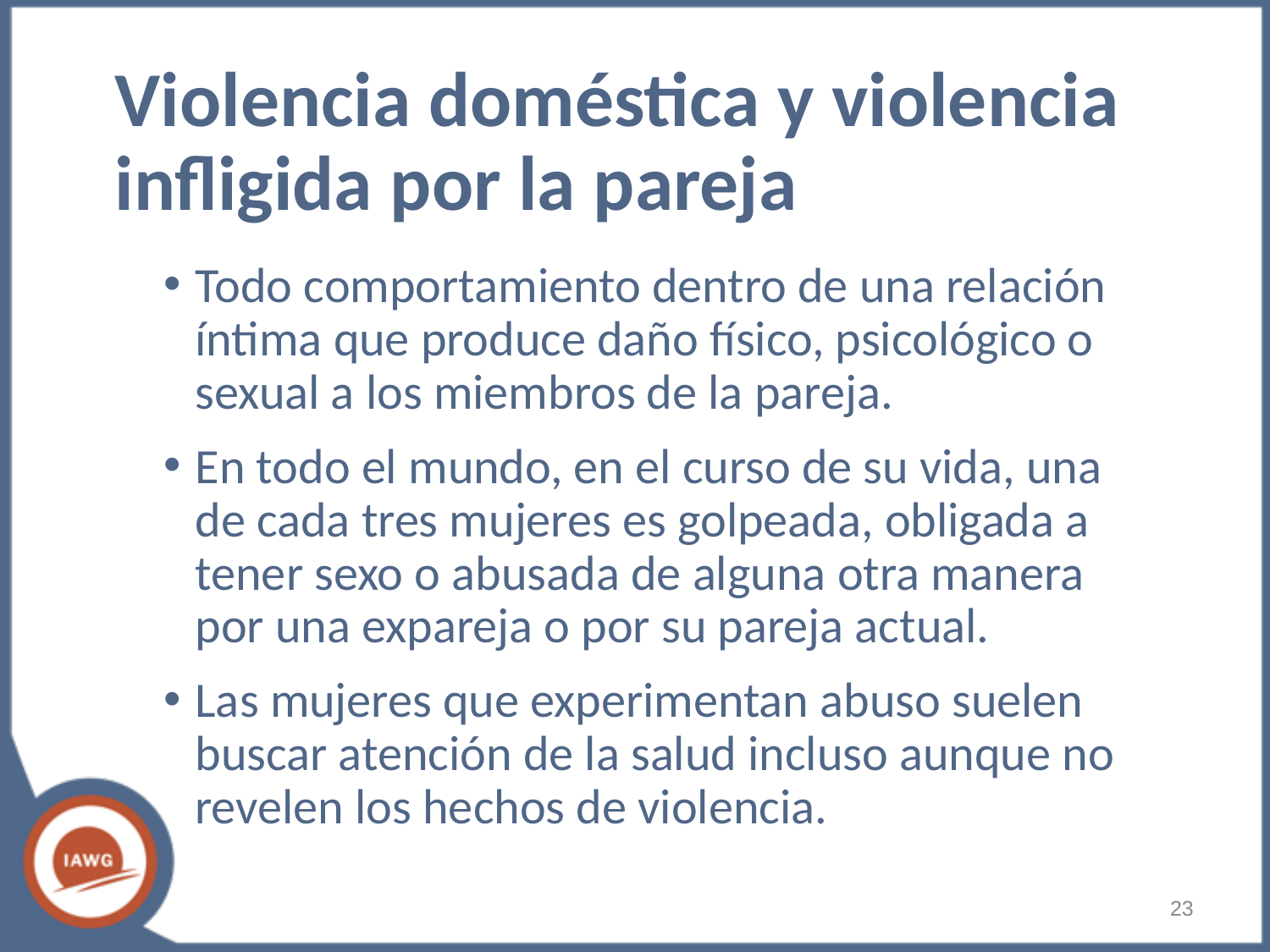

# Violencia doméstica y violencia infligida por la pareja
Todo comportamiento dentro de una relación íntima que produce daño físico, psicológico o sexual a los miembros de la pareja.
En todo el mundo, en el curso de su vida, una de cada tres mujeres es golpeada, obligada a tener sexo o abusada de alguna otra manera por una expareja o por su pareja actual.
Las mujeres que experimentan abuso suelen buscar atención de la salud incluso aunque no revelen los hechos de violencia.
23